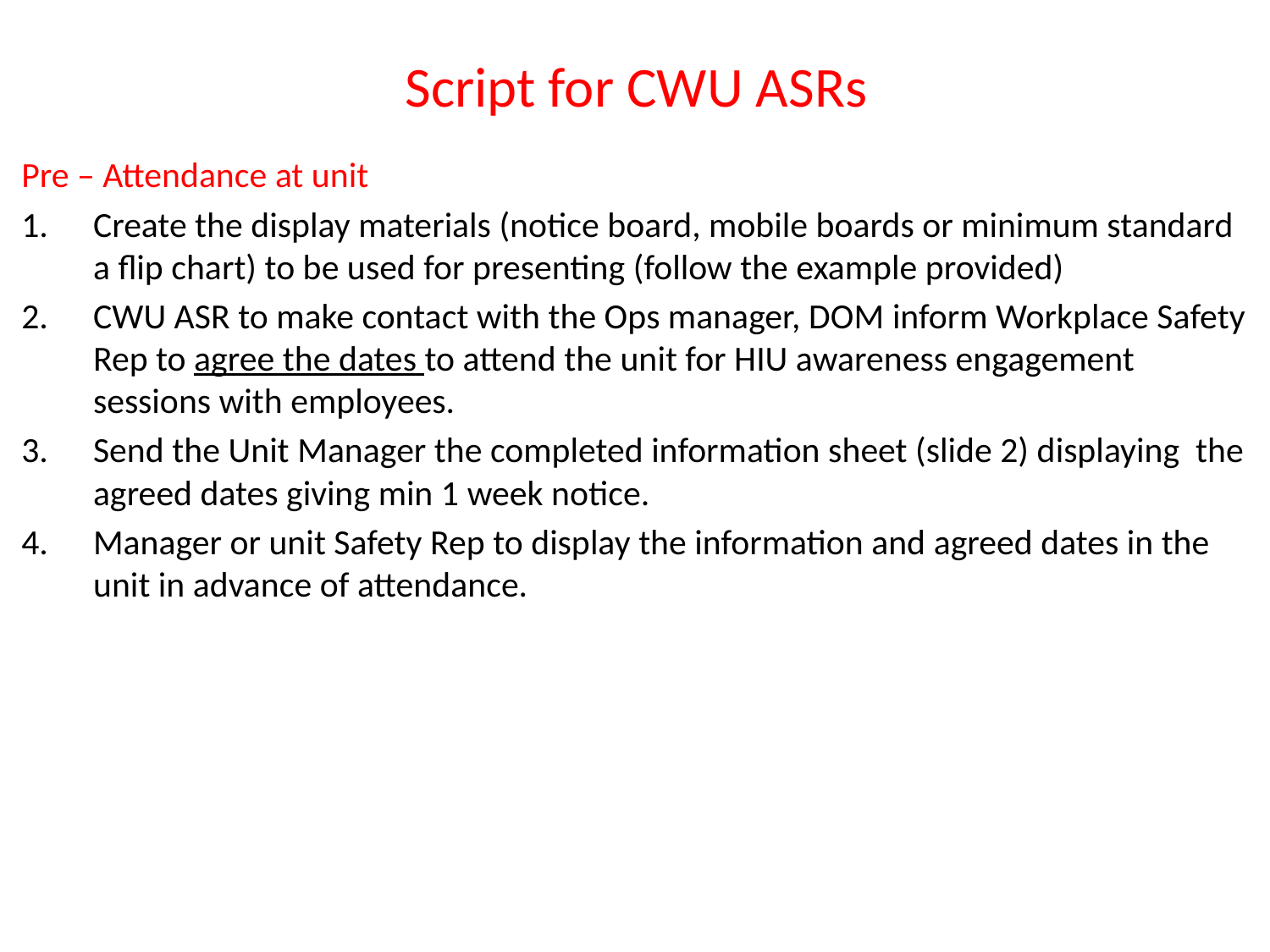

# Script for CWU ASRs
Pre – Attendance at unit
Create the display materials (notice board, mobile boards or minimum standard a flip chart) to be used for presenting (follow the example provided)
CWU ASR to make contact with the Ops manager, DOM inform Workplace Safety Rep to agree the dates to attend the unit for HIU awareness engagement sessions with employees.
Send the Unit Manager the completed information sheet (slide 2) displaying  the agreed dates giving min 1 week notice.
Manager or unit Safety Rep to display the information and agreed dates in the unit in advance of attendance.